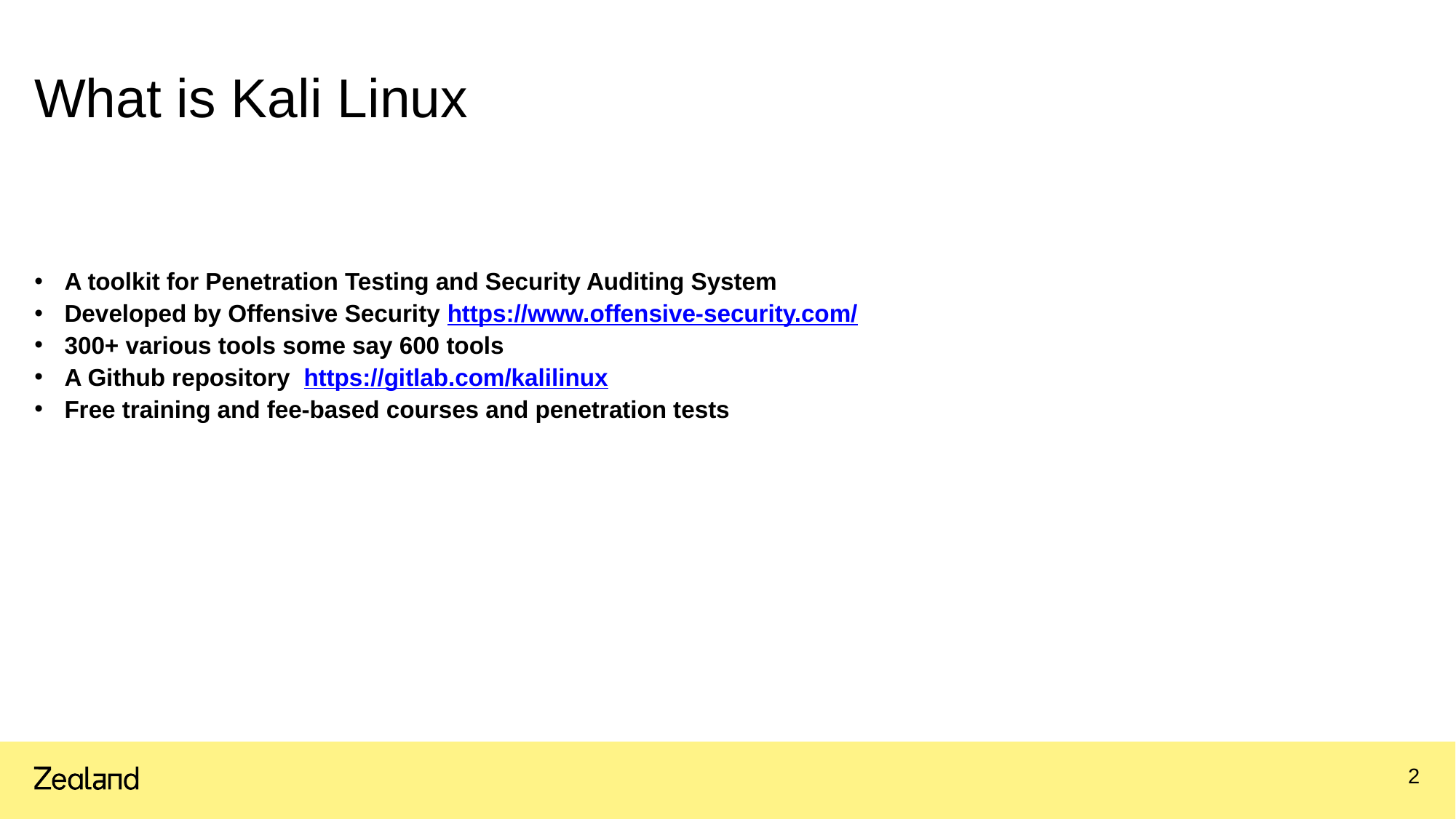

# What is Kali Linux

A toolkit for Penetration Testing and Security Auditing System
Developed by Offensive Security https://www.offensive-security.com/
300+ various tools some say 600 tools
A Github repository  https://gitlab.com/kalilinux
Free training and fee-based courses and penetration tests

2
13.04.2020